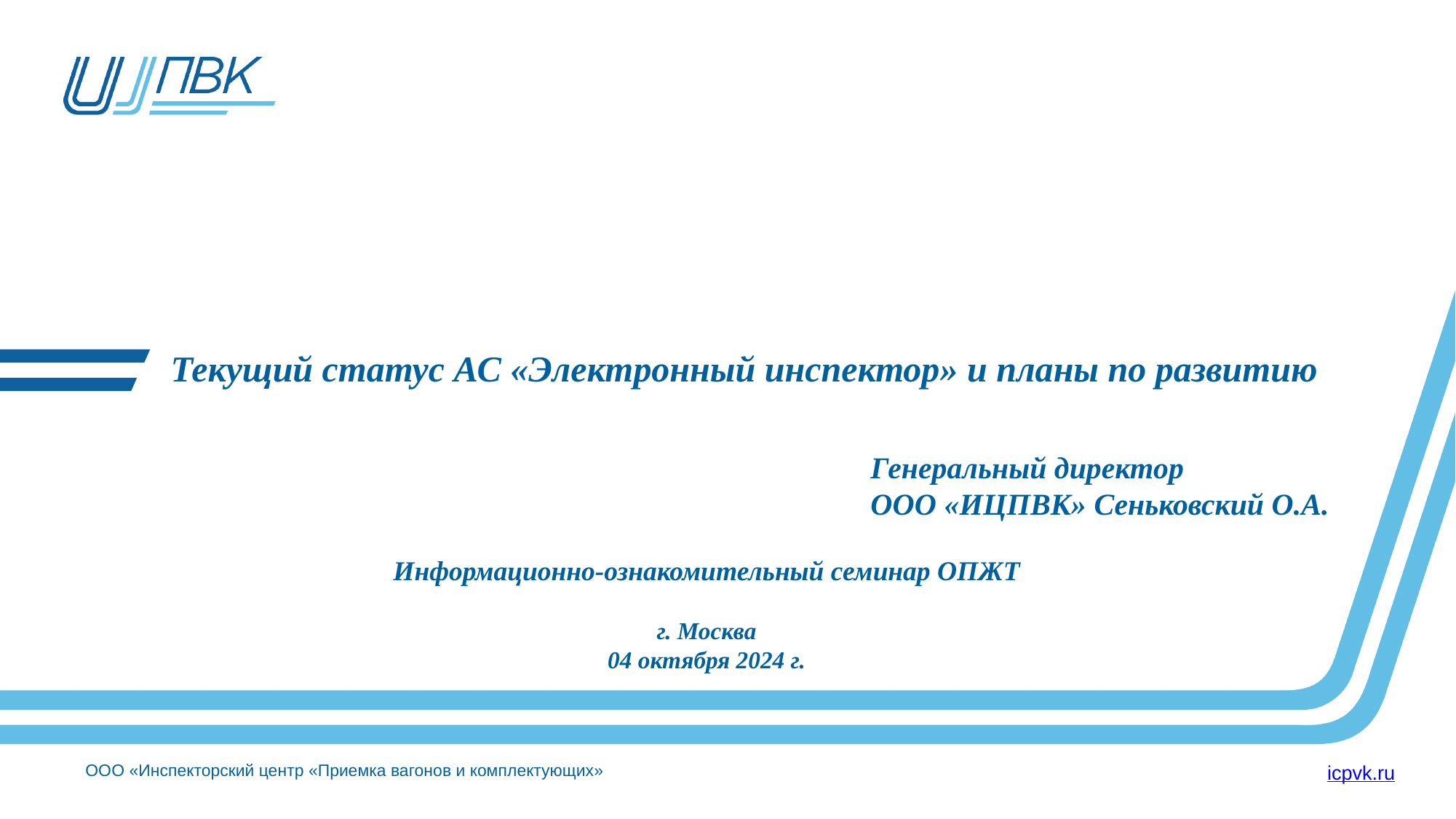

Текущий статус АС «Электронный инспектор» и планы по развитию
Генеральный директор
ООО «ИЦПВК» Сеньковский О.А.
Информационно-ознакомительный семинар ОПЖТ

г. Москва
04 октября 2024 г.